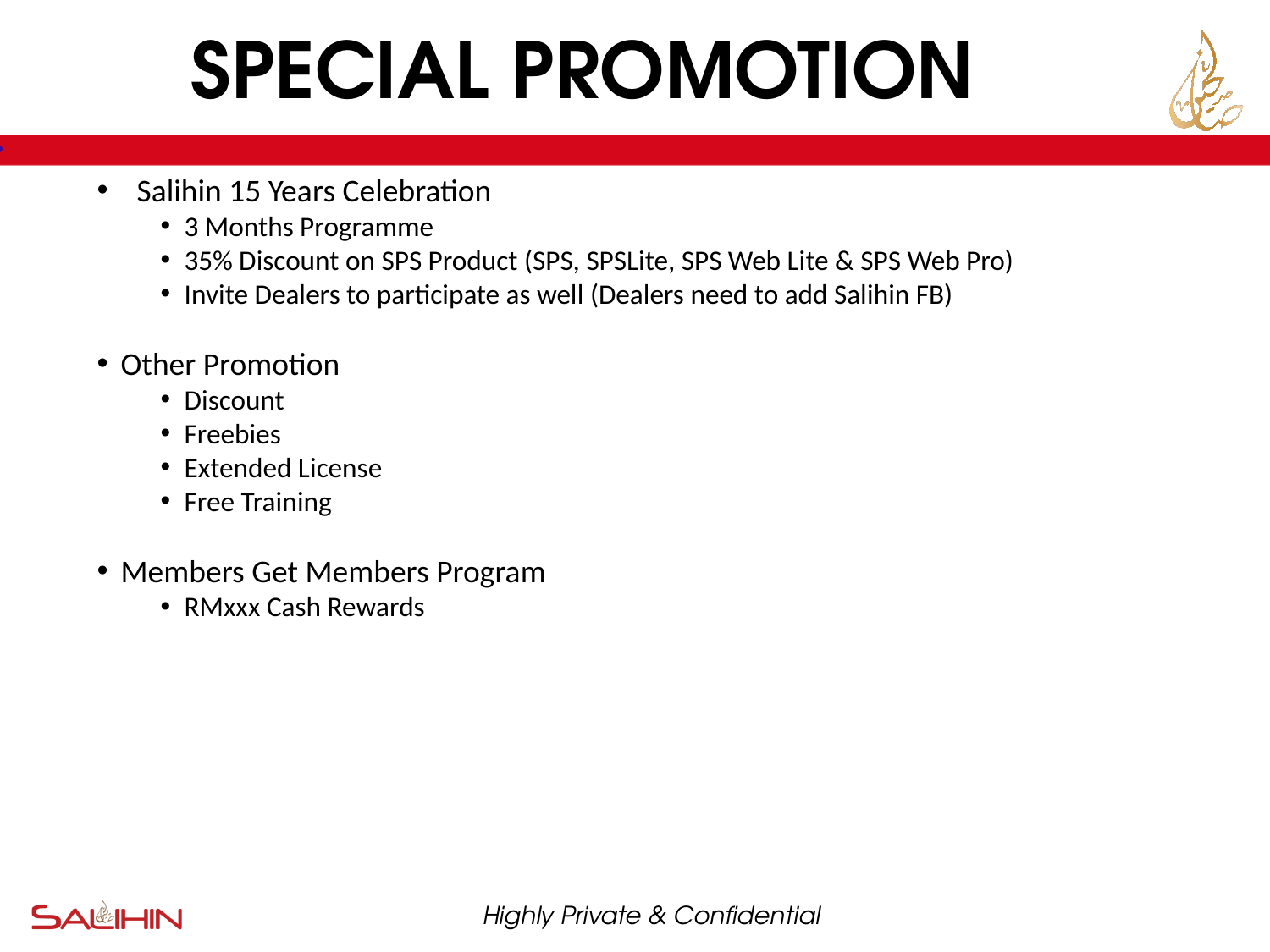

# SPECIAL PROMOTION

Salihin 15 Years Celebration
3 Months Programme
35% Discount on SPS Product (SPS, SPSLite, SPS Web Lite & SPS Web Pro)
Invite Dealers to participate as well (Dealers need to add Salihin FB)

Other Promotion
Discount
Freebies
Extended License
Free Training

Members Get Members Program
RMxxx Cash Rewards